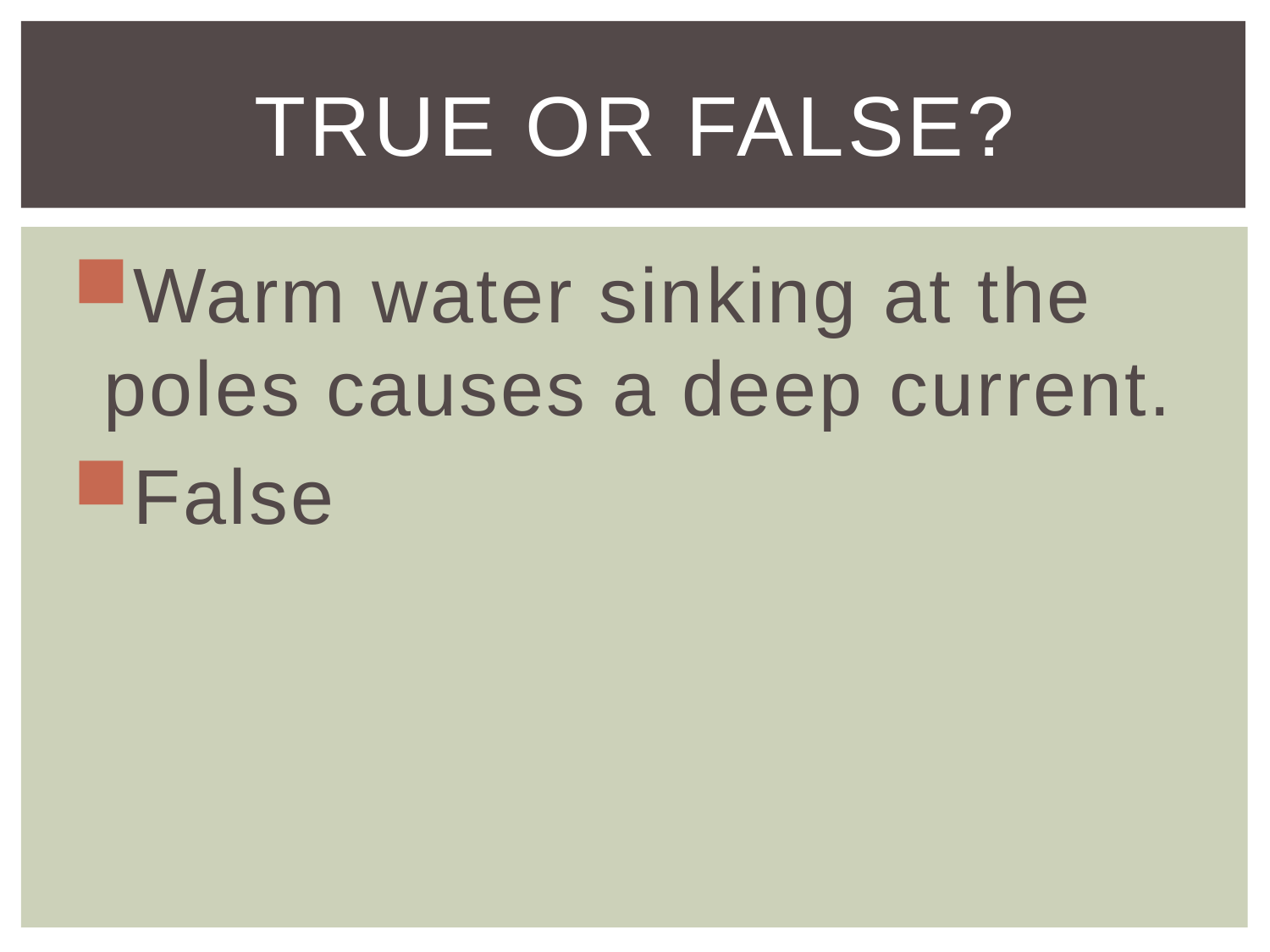

# True or False?
Warm water sinking at the poles causes a deep current.
False